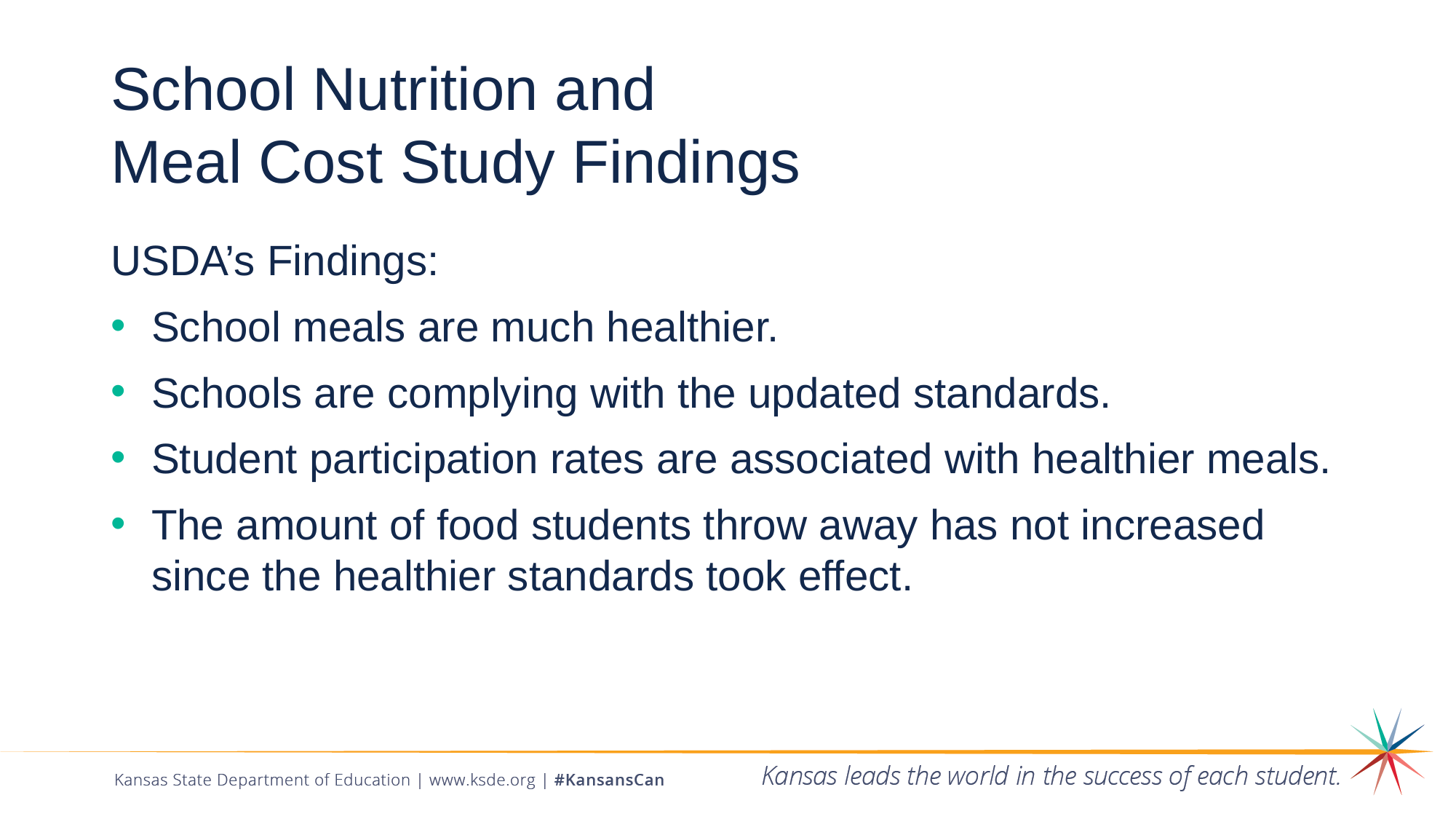

# School Nutrition and Meal Cost Study Findings
USDA’s Findings:
School meals are much healthier.
Schools are complying with the updated standards.
Student participation rates are associated with healthier meals.
The amount of food students throw away has not increased since the healthier standards took effect.